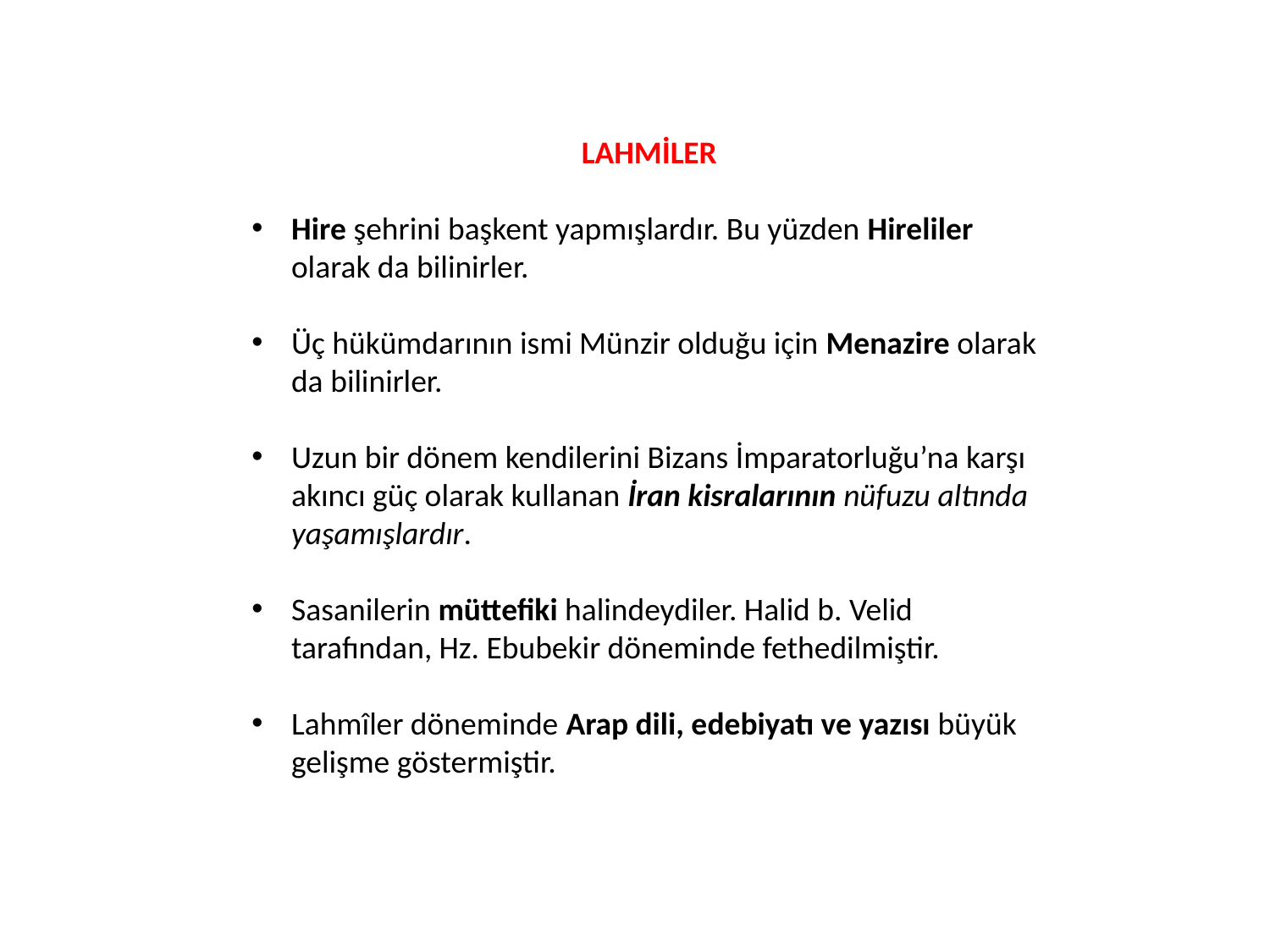

LAHMİLER

Hire şehrini başkent yapmışlardır. Bu yüzden Hireliler olarak da bilinirler.

Üç hükümdarının ismi Münzir olduğu için Menazire olarak da bilinirler.

Uzun bir dönem kendilerini Bizans İmparatorluğu’na karşı akıncı güç olarak kullanan İran kisralarının nüfuzu altında yaşamışlardır.

Sasanilerin müttefiki halindeydiler. Halid b. Velid tarafından, Hz. Ebubekir döneminde fethedilmiştir.

Lahmîler döneminde Arap dili, edebiyatı ve yazısı büyük gelişme göstermiştir.